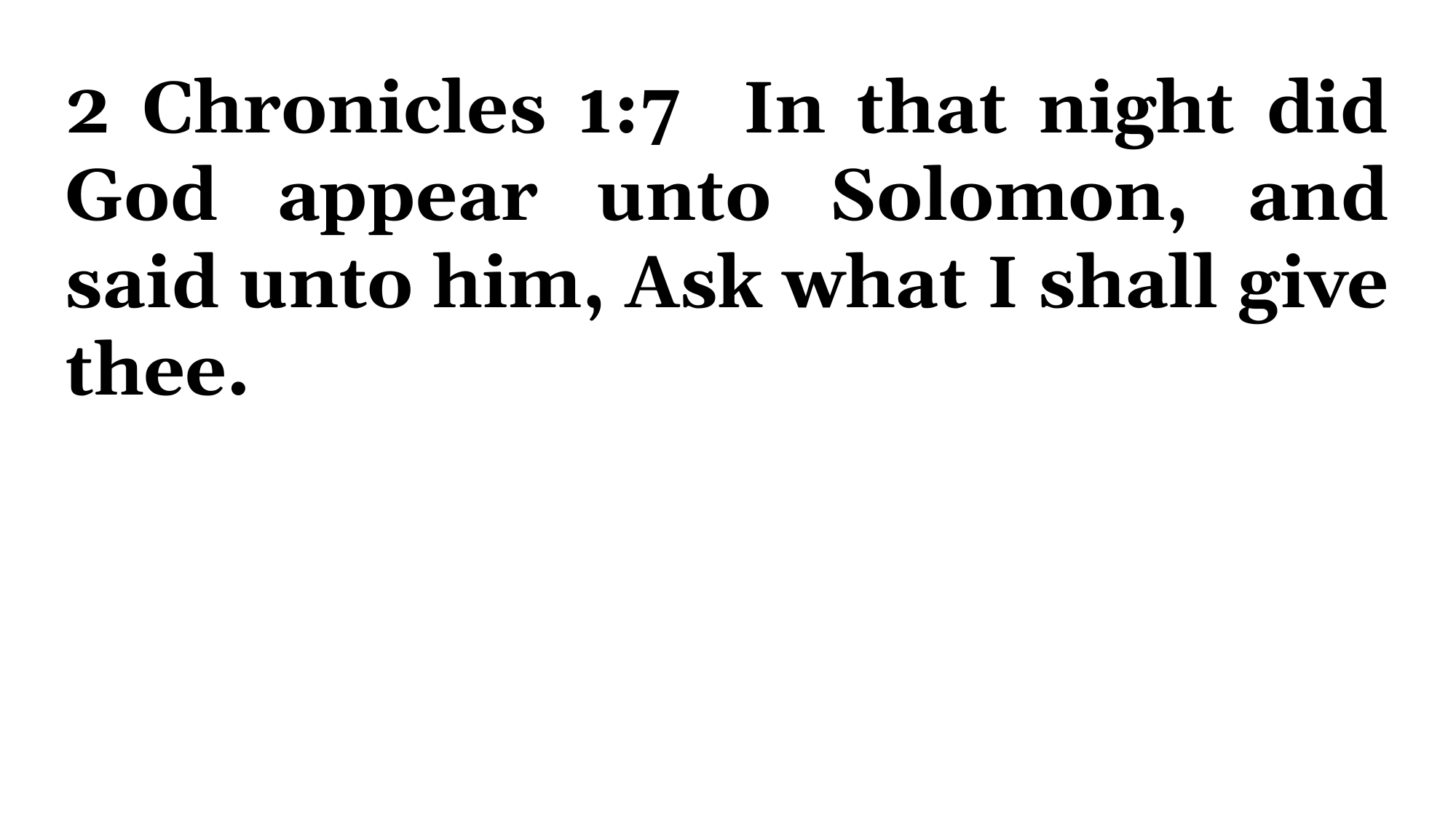

2 Chronicles 1:7  In that night did God appear unto Solomon, and said unto him, Ask what I shall give thee.